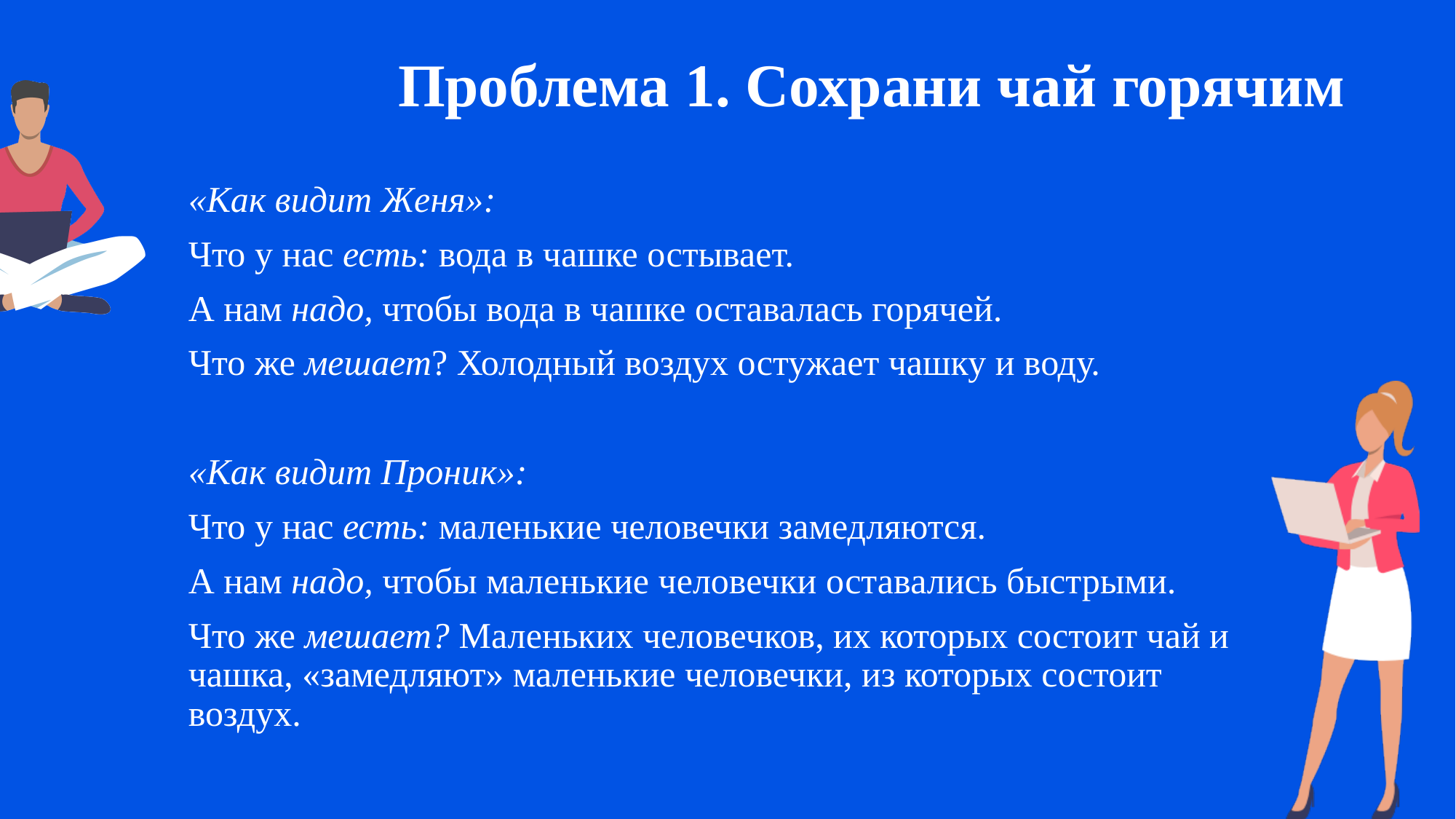

# Проблема 1. Сохрани чай горячим
«Как видит Женя»:
Что у нас есть: вода в чашке остывает.
А нам надо, чтобы вода в чашке оставалась горячей.
Что же мешает? Холодный воздух остужает чашку и воду.

«Как видит Проник»:
Что у нас есть: маленькие человечки замедляются.
А нам надо, чтобы маленькие человечки оставались быстрыми.
Что же мешает? Маленьких человечков, их которых состоит чай и чашка, «замедляют» маленькие человечки, из которых состоит воздух.